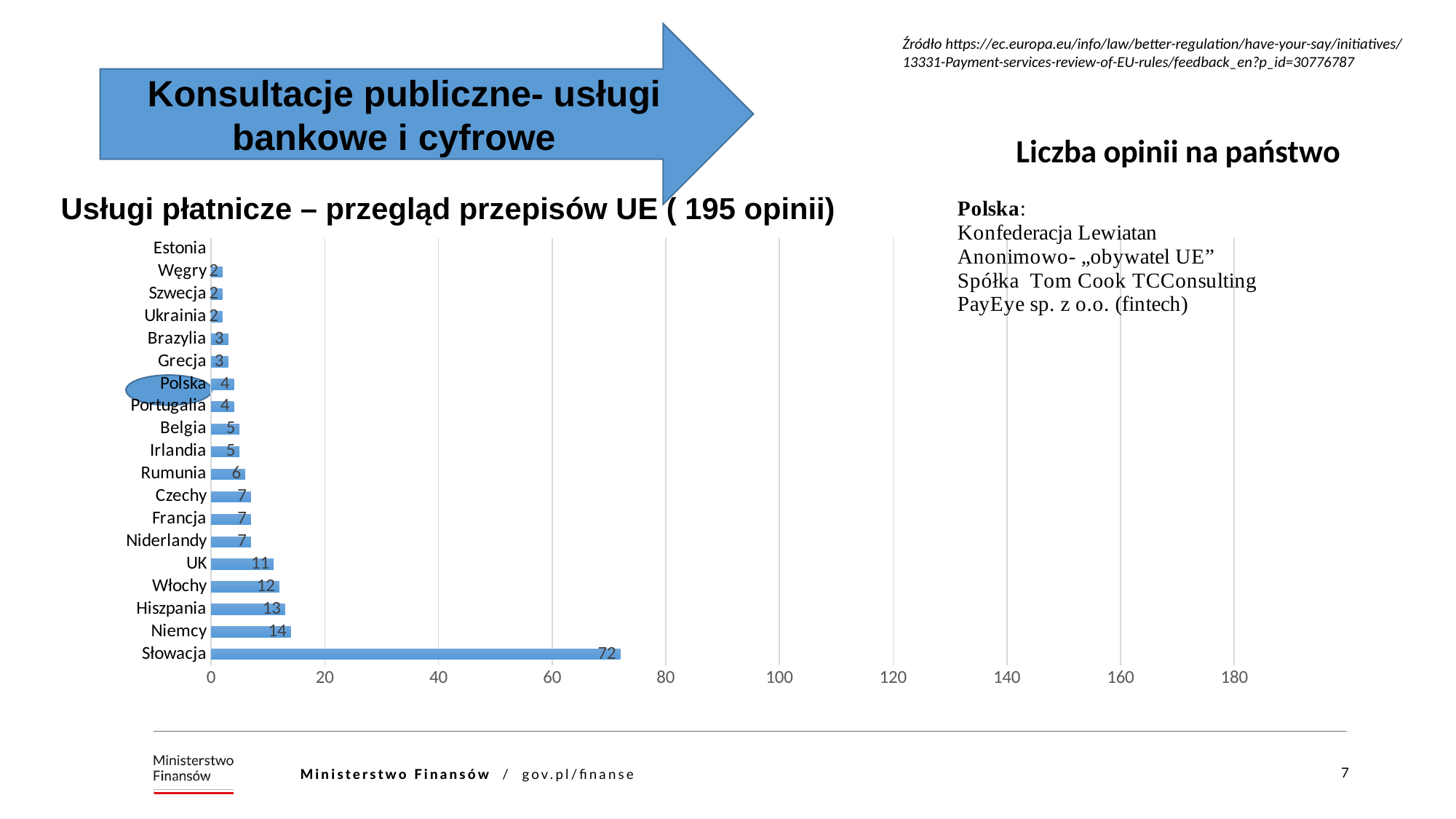

Konsultacje publiczne- usługi bankowe i cyfrowe
Źródło https://ec.europa.eu/info/law/better-regulation/have-your-say/initiatives/13331-Payment-services-review-of-EU-rules/feedback_en?p_id=30776787

### Chart: Liczba opinii na państwo

| Category | Seria 1 |
|---|---|
| Słowacja | 72.0 |
| Niemcy | 14.0 |
| Hiszpania | 13.0 |
| Włochy | 12.0 |
| UK | 11.0 |
| Niderlandy | 7.0 |
| Francja | 7.0 |
| Czechy | 7.0 |
| Rumunia | 6.0 |
| Irlandia | 5.0 |
| Belgia | 5.0 |
| Portugalia | 4.0 |
| Polska | 4.0 |
| Grecja | 3.0 |
| Brazylia | 3.0 |
| Ukrainia | 2.0 |
| Szwecja | 2.0 |
| Węgry | 2.0 |
| Estonia | None |
Usługi płatnicze – przegląd przepisów UE ( 195 opinii)